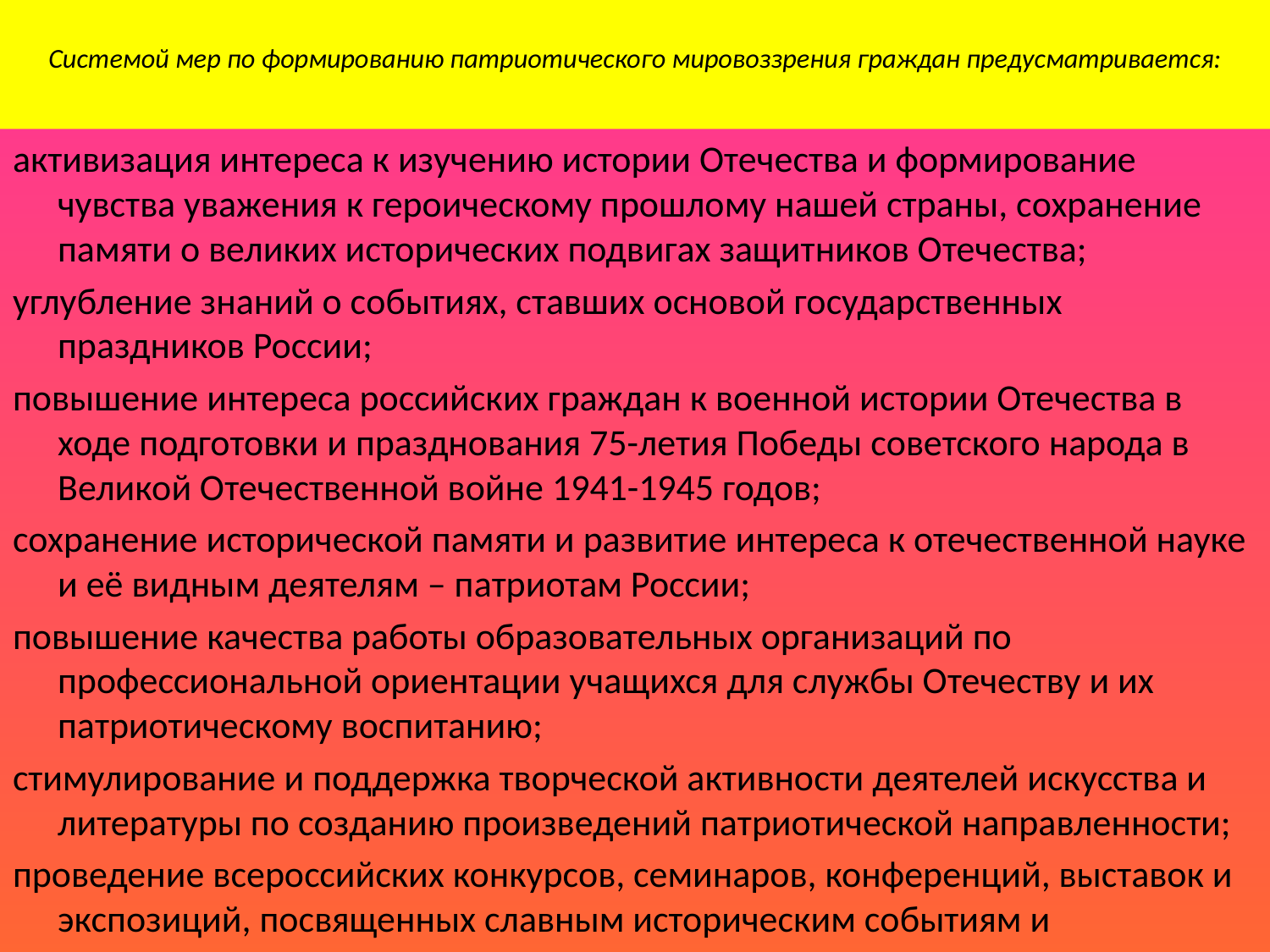

# Системой мер по формированию патриотического мировоззрения граждан предусматривается:
активизация интереса к изучению истории Отечества и формирование чувства уважения к героическому прошлому нашей страны, сохранение памяти о великих исторических подвигах защитников Отечества;
углубление знаний о событиях, ставших основой государственных праздников России;
повышение интереса российских граждан к военной истории Отечества в ходе подготовки и празднования 75-летия Победы советского народа в Великой Отечественной войне 1941-1945 годов;
сохранение исторической памяти и развитие интереса к отечественной науке и её видным деятелям – патриотам России;
повышение качества работы образовательных организаций по профессиональной ориентации учащихся для службы Отечеству и их патриотическому воспитанию;
стимулирование и поддержка творческой активности деятелей искусства и литературы по созданию произведений патриотической направленности;
проведение всероссийских конкурсов, семинаров, конференций, выставок и экспозиций, посвященных славным историческим событиям и знаменательным датам России.